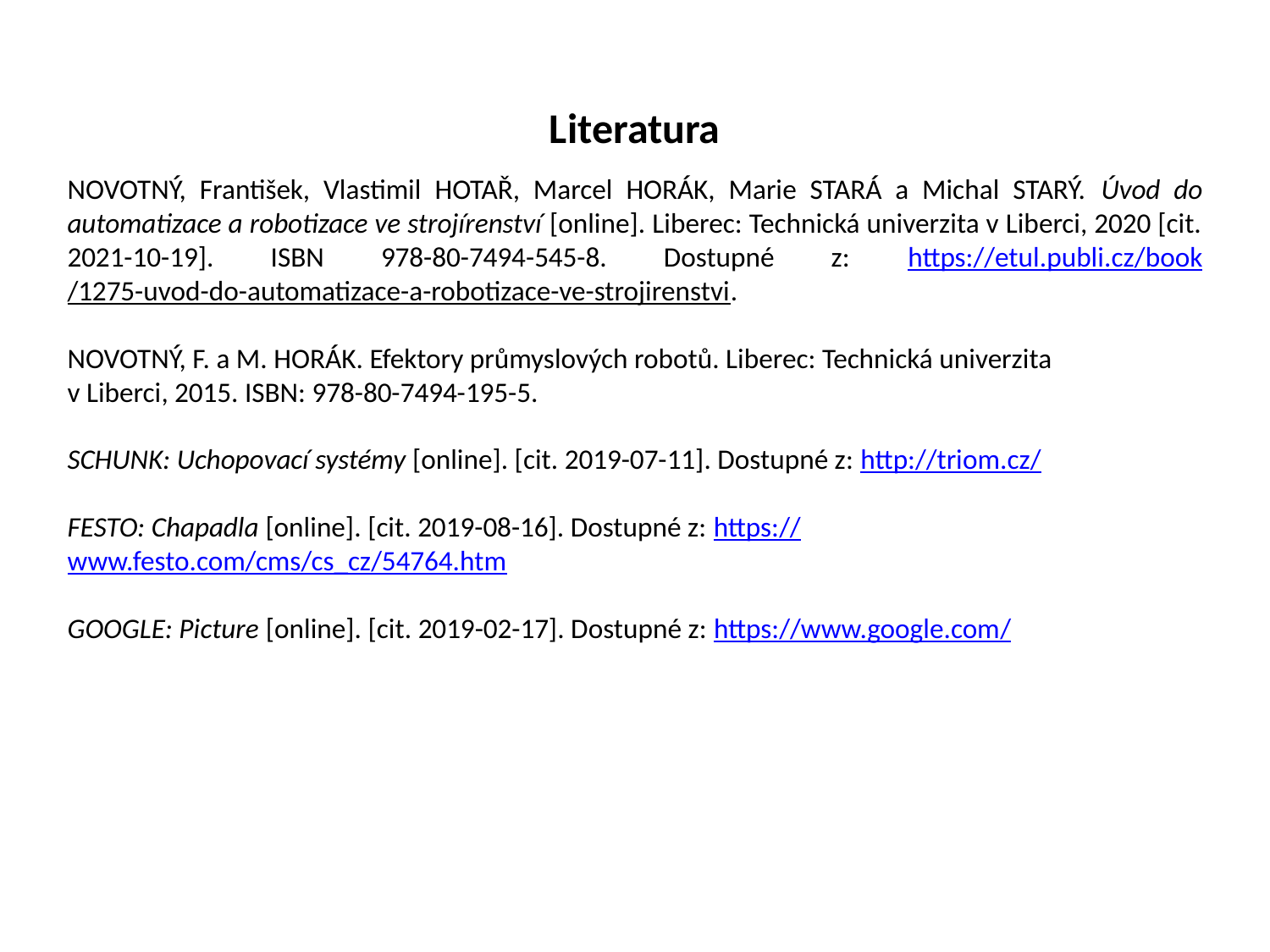

# Literatura
NOVOTNÝ, František, Vlastimil HOTAŘ, Marcel HORÁK, Marie STARÁ a Michal STARÝ. Úvod do automatizace a robotizace ve strojírenství [online]. Liberec: Technická univerzita v Liberci, 2020 [cit. 2021-10-19]. ISBN 978-80-7494-545-8. Dostupné z: https://etul.publi.cz/book/1275-uvod-do-automatizace-a-robotizace-ve-strojirenstvi.

NOVOTNÝ, F. a M. HORÁK. Efektory průmyslových robotů. Liberec: Technická univerzita
v Liberci, 2015. ISBN: 978-80-7494-195-5.

SCHUNK: Uchopovací systémy [online]. [cit. 2019-07-11]. Dostupné z: http://triom.cz/

FESTO: Chapadla [online]. [cit. 2019-08-16]. Dostupné z: https://www.festo.com/cms/cs_cz/54764.htm

GOOGLE: Picture [online]. [cit. 2019-02-17]. Dostupné z: https://www.google.com/